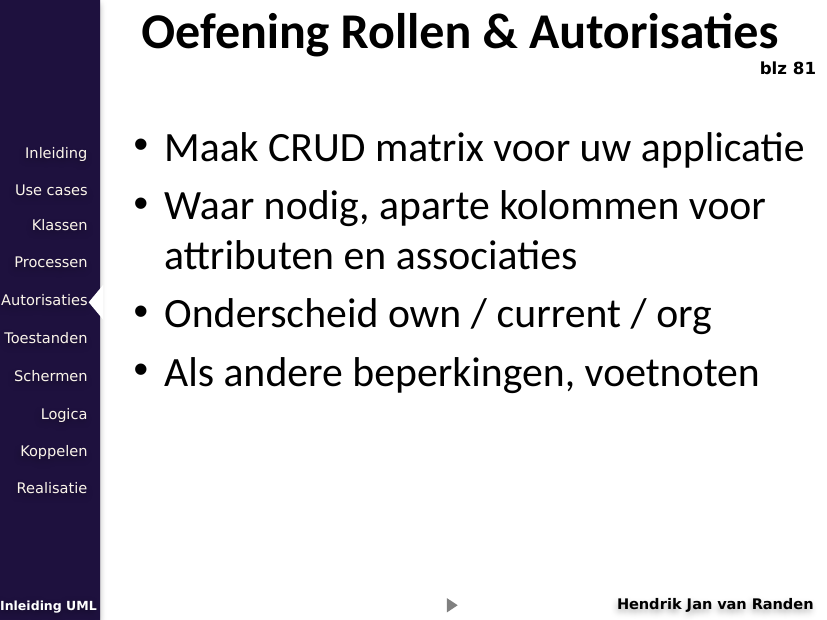

Oefening Rollen & Autorisaties
blz 81
Maak CRUD matrix voor uw applicatie
Waar nodig, aparte kolommen voor attributen en associaties
Onderscheid own / current / org
Als andere beperkingen, voetnoten